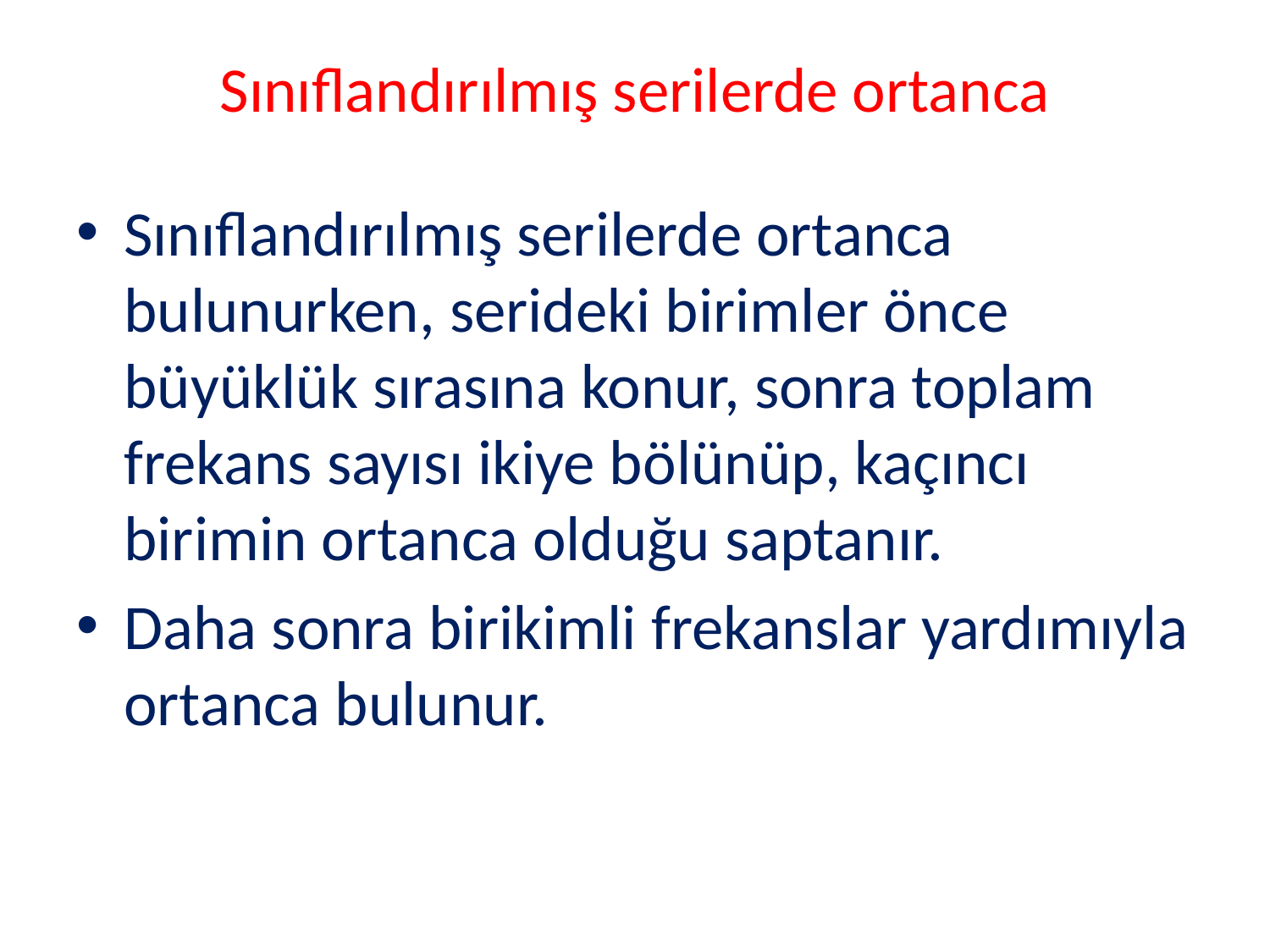

# Sınıflandırılmış serilerde ortanca
Sınıflandırılmış serilerde ortanca bulunurken, serideki birimler önce büyüklük sırasına konur, sonra toplam frekans sayısı ikiye bölünüp, kaçıncı birimin ortanca olduğu saptanır.
Daha sonra birikimli frekanslar yardımıyla ortanca bulunur.